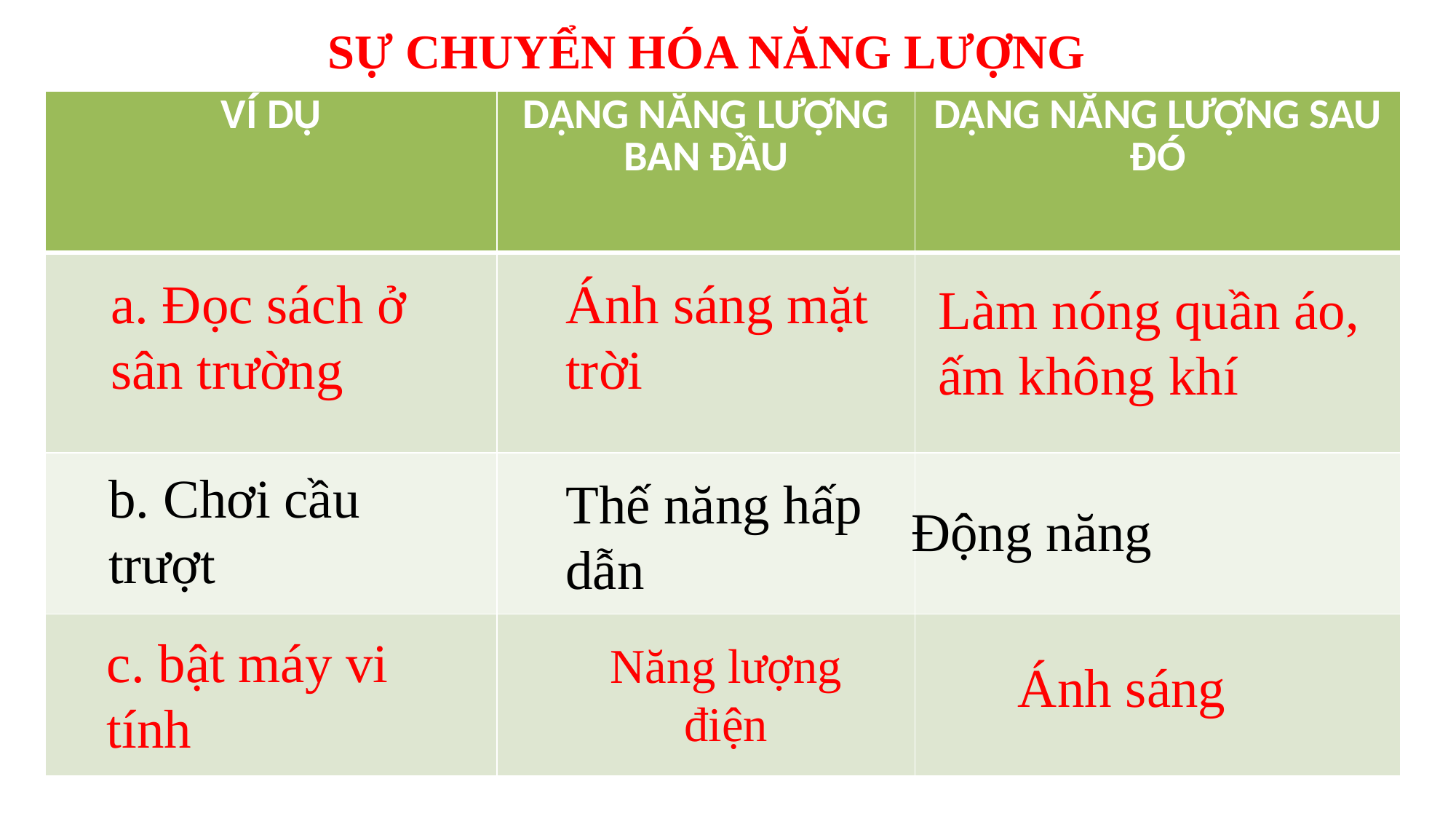

# SỰ CHUYỂN HÓA NĂNG LƯỢNG
| VÍ DỤ | DẠNG NĂNG LƯỢNG BAN ĐẦU | DẠNG NĂNG LƯỢNG SAU ĐÓ |
| --- | --- | --- |
|  |  |  |
|  |  |  |
|  |  |  |
a. Đọc sách ở sân trường
Ánh sáng mặt trời
Làm nóng quần áo, ấm không khí
b. Chơi cầu trượt
Thế năng hấp dẫn
Động năng
c. bật máy vi tính
Năng lượng điện
Ánh sáng